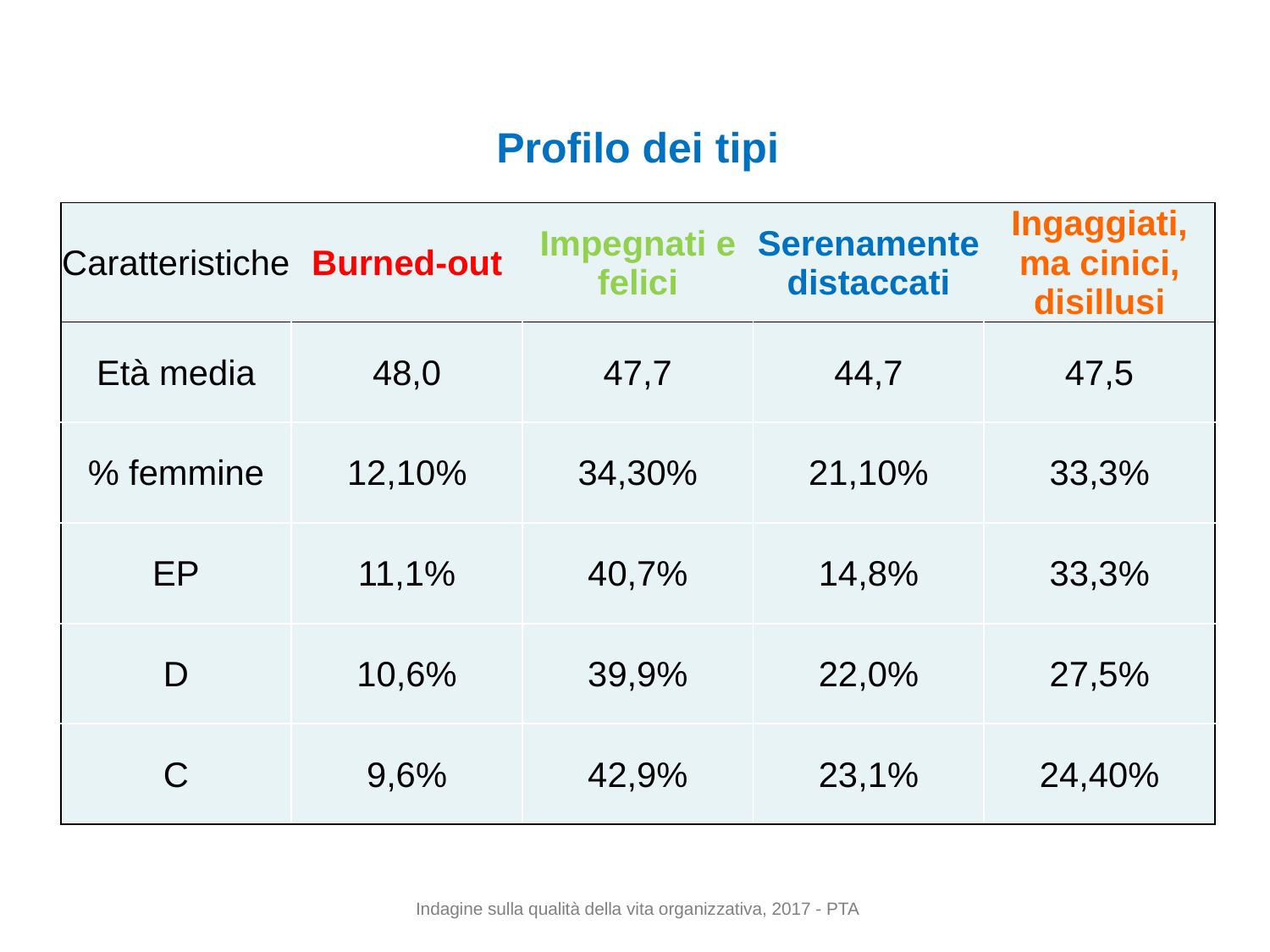

Profilo dei tipi
| Caratteristiche | Burned-out | Impegnati e felici | Serenamente distaccati | Ingaggiati, ma cinici, disillusi |
| --- | --- | --- | --- | --- |
| Età media | 48,0 | 47,7 | 44,7 | 47,5 |
| % femmine | 12,10% | 34,30% | 21,10% | 33,3% |
| EP | 11,1% | 40,7% | 14,8% | 33,3% |
| D | 10,6% | 39,9% | 22,0% | 27,5% |
| C | 9,6% | 42,9% | 23,1% | 24,40% |
Indagine sulla qualità della vita organizzativa, 2017 - PTA